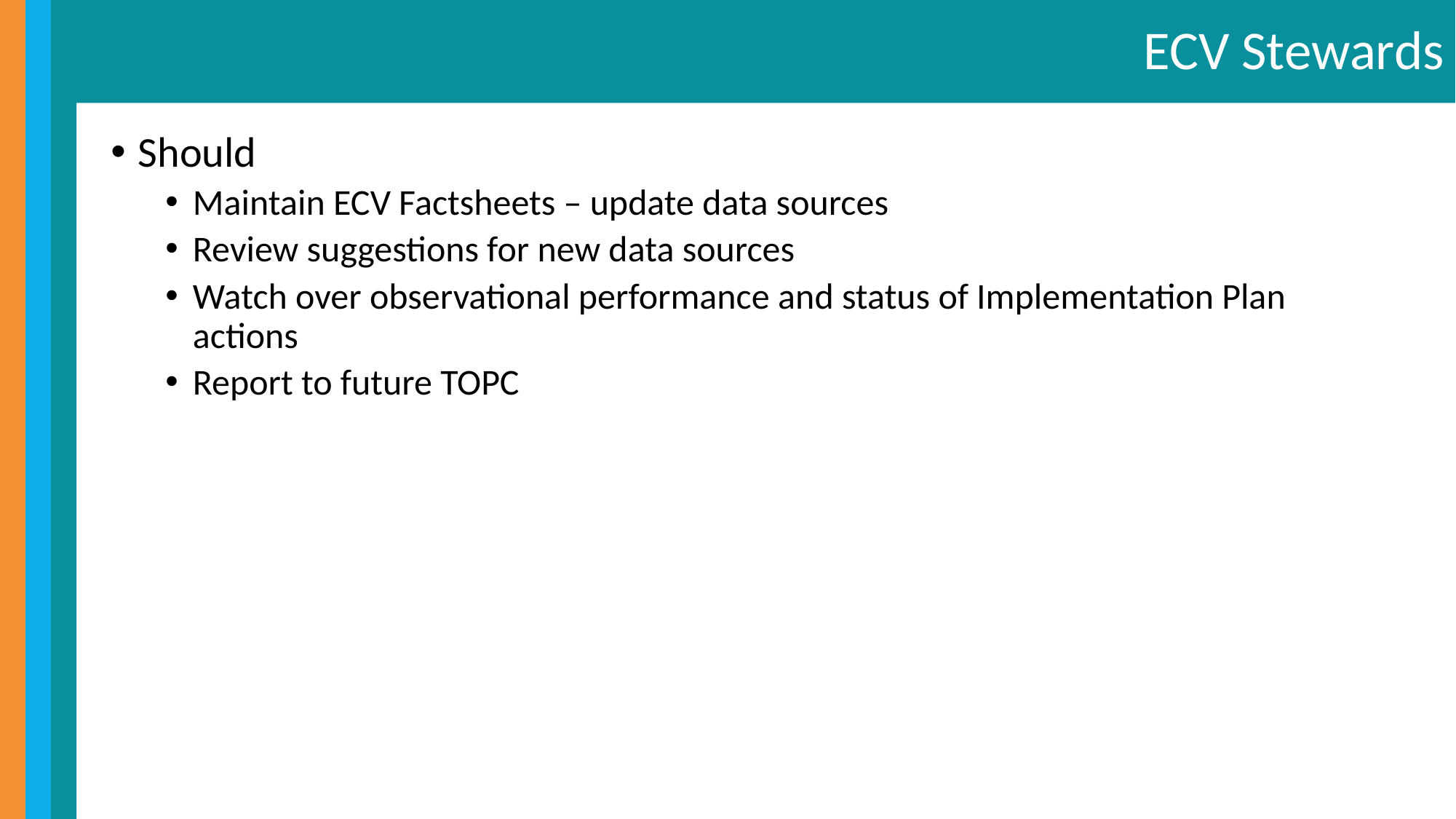

# ECV Stewards
Should
Maintain ECV Factsheets – update data sources
Review suggestions for new data sources
Watch over observational performance and status of Implementation Plan actions
Report to future TOPC